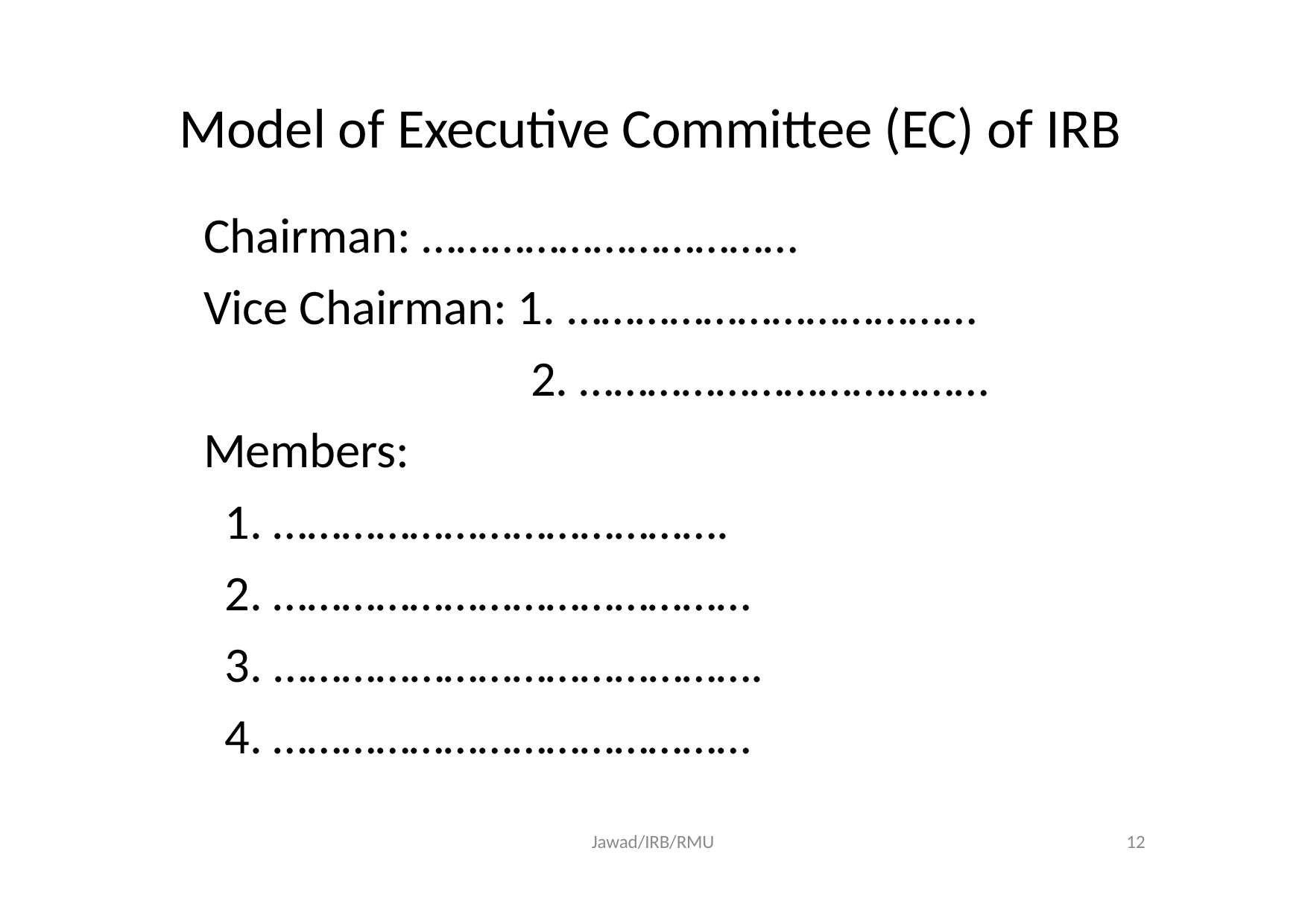

# Model of Executive Committee (EC) of IRB
Chairman: ……………………………
Vice Chairman: 1. ………………………………
2. ………………………………
Members:
1. ………………………………….
2. ……………………………………
3. …………………………………….
4. ……………………………………
Jawad/IRB/RMU
12